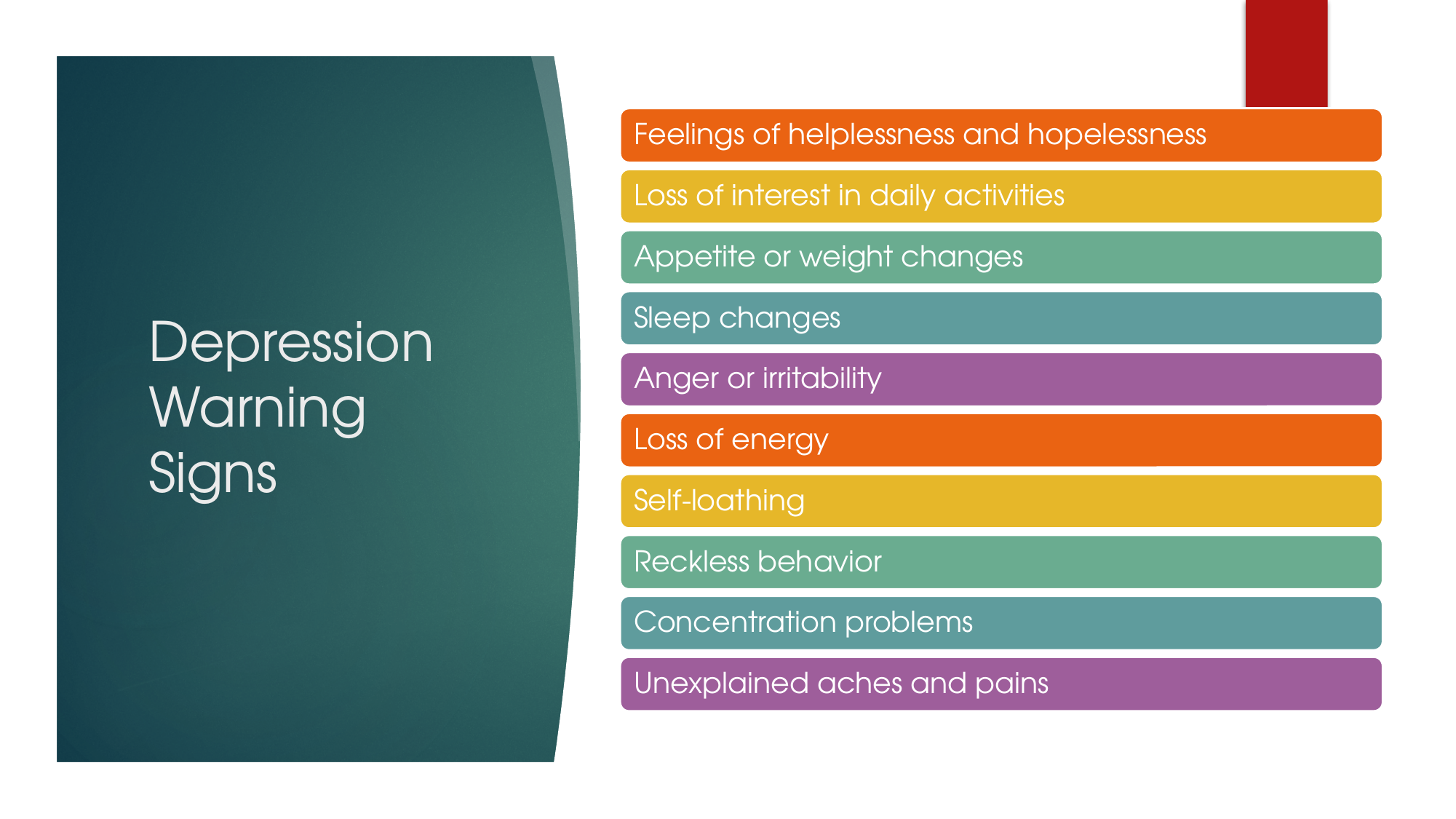

Feelings of helplessness and hopelessness
Loss of interest in daily activities
Appetite or weight changes
Sleep changes
Anger or irritability
Loss of energy
Self-loathing
Reckless behavior
Concentration problems
Unexplained aches and pains
# Depression Warning Signs